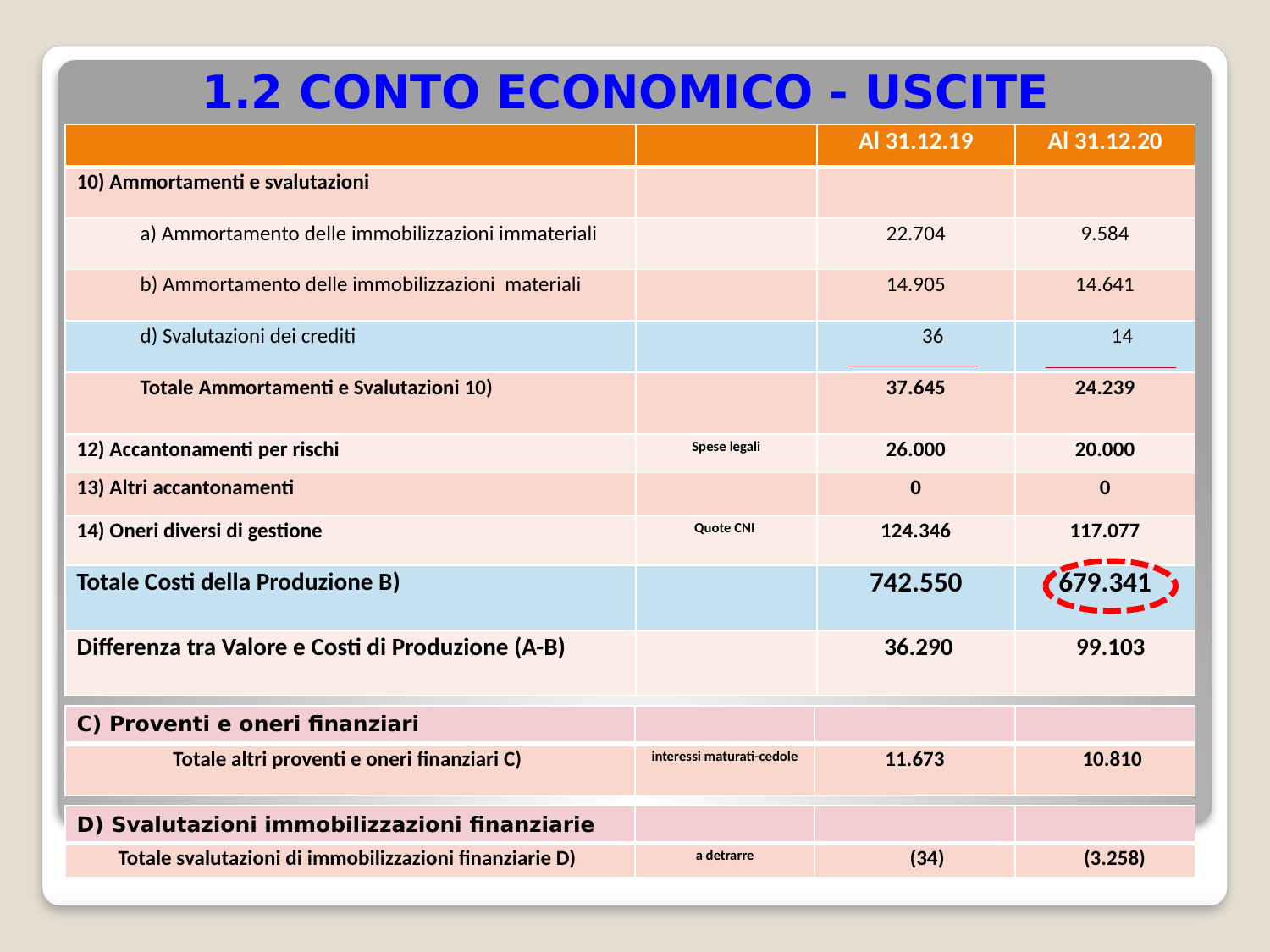

1.2 CONTO ECONOMICO - USCITE
|  |  | Al 31.12.19 | Al 31.12.20 |
| --- | --- | --- | --- |
| 10) Ammortamenti e svalutazioni |  |  |  |
| a) Ammortamento delle immobilizzazioni immateriali |  | 22.704 | 9.584 |
| b) Ammortamento delle immobilizzazioni materiali |  | 14.905 | 14.641 |
| d) Svalutazioni dei crediti |  | 36 | 14 |
| Totale Ammortamenti e Svalutazioni 10) |  | 37.645 | 24.239 |
| 12) Accantonamenti per rischi | Spese legali | 26.000 | 20.000 |
| 13) Altri accantonamenti |  | 0 | 0 |
| 14) Oneri diversi di gestione | Quote CNI | 124.346 | 117.077 |
| Totale Costi della Produzione B) |  | 742.550 | 679.341 |
| Differenza tra Valore e Costi di Produzione (A-B) |  | 36.290 | 99.103 |

| C) Proventi e oneri finanziari |  |  |  |
| --- | --- | --- | --- |
| Totale altri proventi e oneri finanziari C) | interessi maturati-cedole | 11.673 | 10.810 |
| D) Svalutazioni immobilizzazioni finanziarie |  |  |  |
| --- | --- | --- | --- |
| Totale svalutazioni di immobilizzazioni finanziarie D) | a detrarre | (34) | (3.258) |